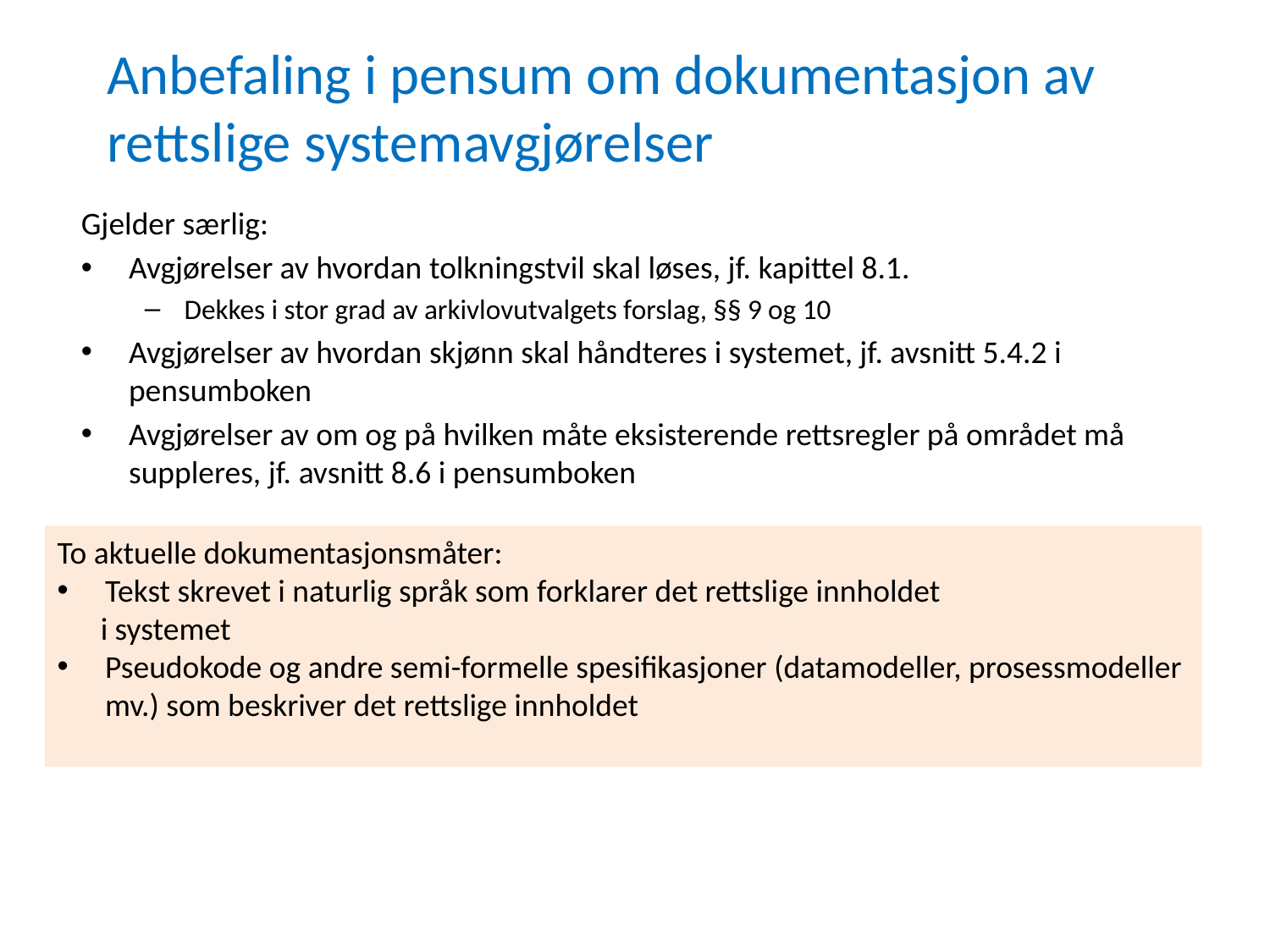

# Anbefaling i pensum om dokumentasjon av rettslige systemavgjørelser
Gjelder særlig:
Avgjørelser av hvordan tolkningstvil skal løses, jf. kapittel 8.1.
Dekkes i stor grad av arkivlovutvalgets forslag, §§ 9 og 10
Avgjørelser av hvordan skjønn skal håndteres i systemet, jf. avsnitt 5.4.2 i pensumboken
Avgjørelser av om og på hvilken måte eksisterende rettsregler på området må suppleres, jf. avsnitt 8.6 i pensumboken

To aktuelle dokumentasjonsmåter:
Tekst skrevet i naturlig språk som forklarer det rettslige innholdet
      i systemet
Pseudokode og andre semi-formelle spesifikasjoner (datamodeller, prosessmodeller mv.) som beskriver det rettslige innholdet